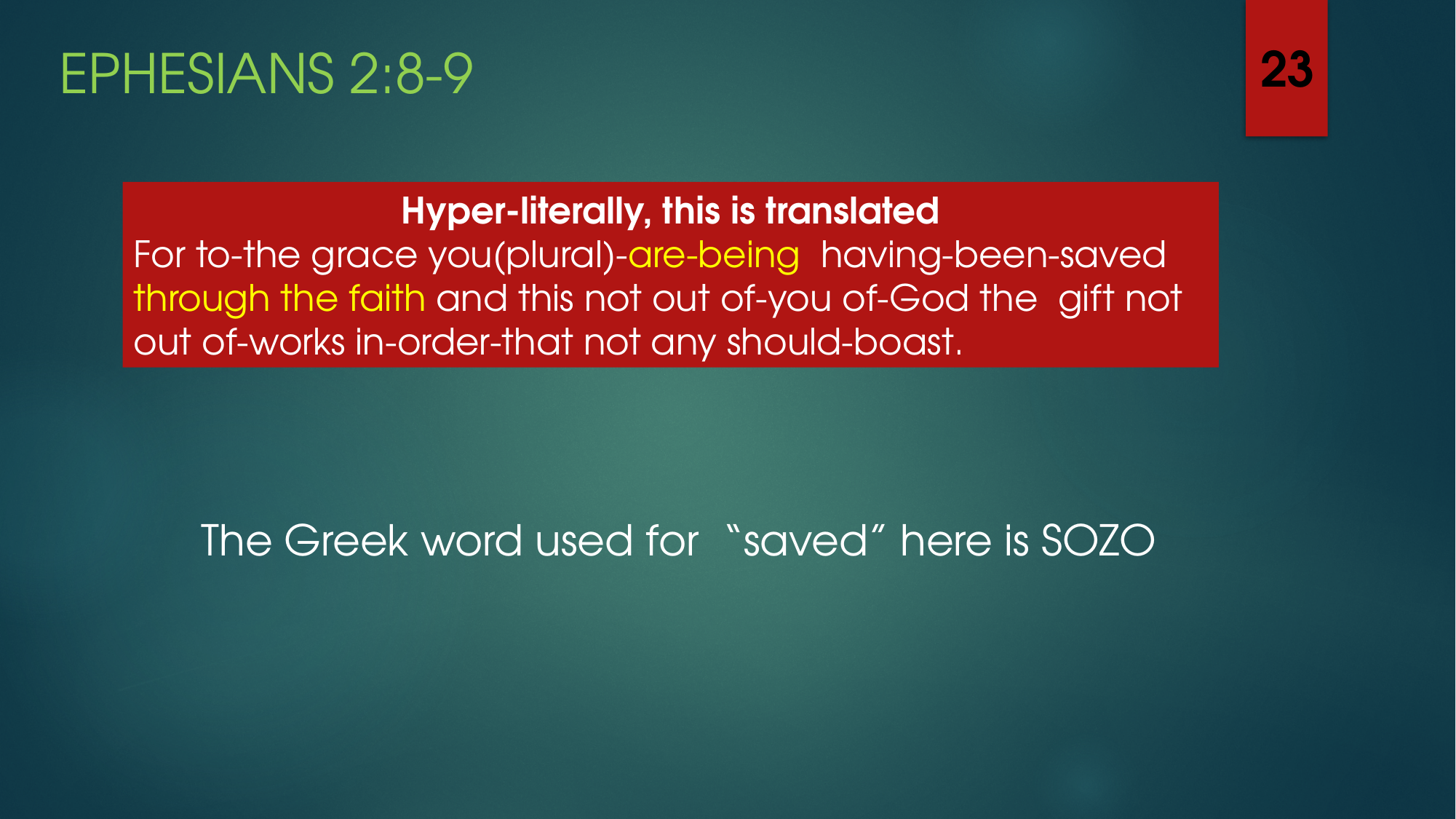

Ephesians 2:8-9
23
Hyper-literally, this is translated
For to-the grace you(plural)-are-being  having-been-saved  through the faith and this not out of-you of-God the  gift not  out of-works in-order-that not any should-boast.
The Greek word used for  “saved” here is SOZO